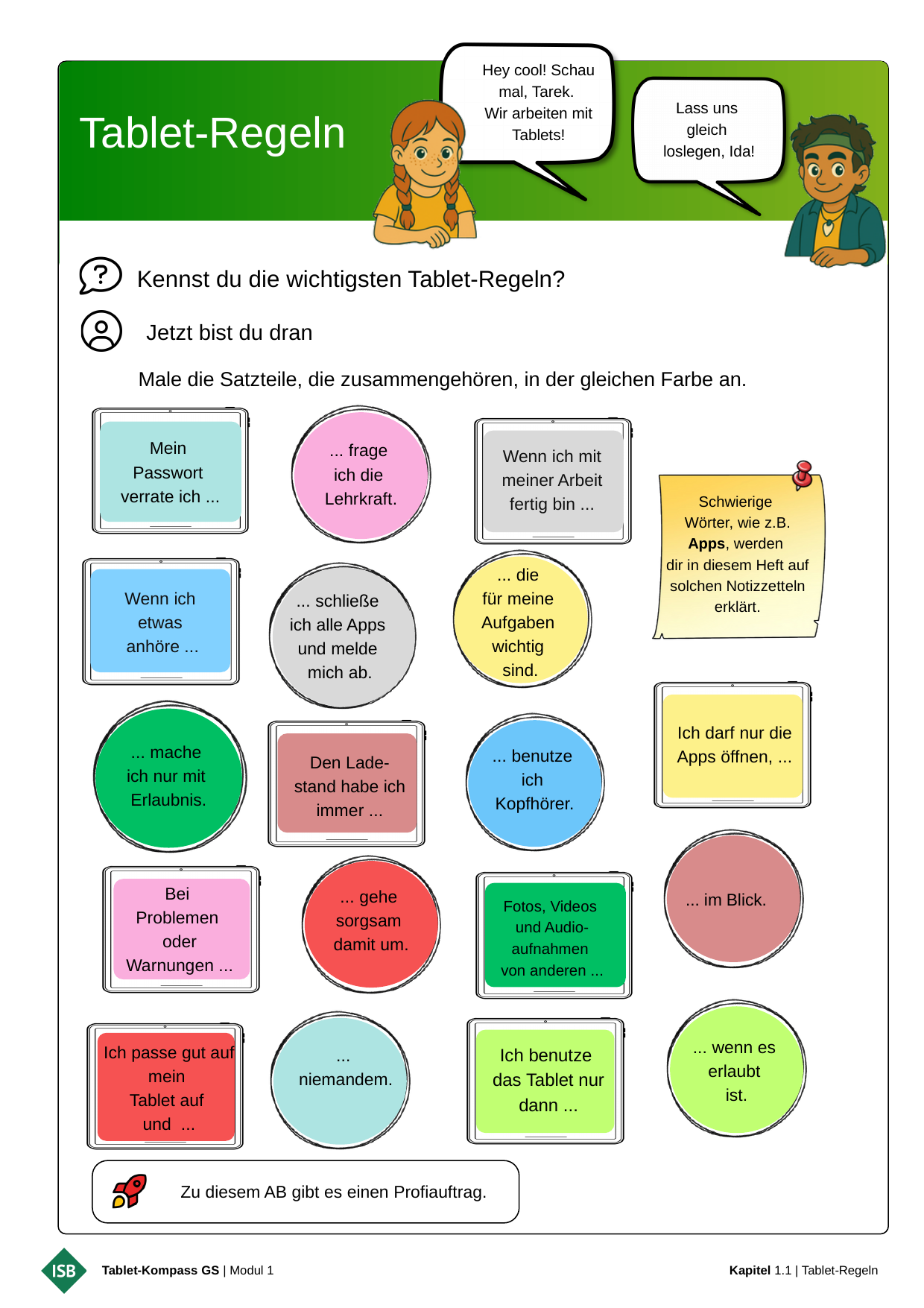

Hey cool! Schau mal, Tarek.
Wir arbeiten mit Tablets!

Lass uns
gleich
loslegen, Ida!
Tablet-Regeln

Kennst du die wichtigsten Tablet-Regeln?

Jetzt bist du dran
Male die Satzteile, die zusammengehören, in der gleichen Farbe an.

... frage
ich die
Lehrkraft.

Mein
Passwort
verrate ich ...

Wenn ich mit meiner Arbeit fertig bin ...

Schwierige
Wörter, wie z.B. Apps, werden
dir in diesem Heft auf solchen Notizzetteln erklärt.

... die
für meine
Aufgaben
wichtig
sind.

... schließe
ich alle Apps
und melde
mich ab.

Wenn ich
etwas
anhöre ...

... mache
ich nur mit
Erlaubnis.

Ich darf nur die Apps öffnen, ...

... benutze
ich
Kopfhörer.

Den Lade-
stand habe ich immer ...

... im Blick.

... gehe
sorgsam
damit um.

Bei
Problemen
oder Warnungen ...

Fotos, Videos  und Audio-aufnahmen
von anderen ...

... wenn es
erlaubt
ist.

...
niemandem.

Ich benutze
das Tablet nur dann ...

Ich passe gut auf mein
Tablet auf
und  ...

Zu diesem AB gibt es einen Profiauftrag.

Tablet-Kompass GS | Modul 1
Kapitel 1.1 | Tablet-Regeln